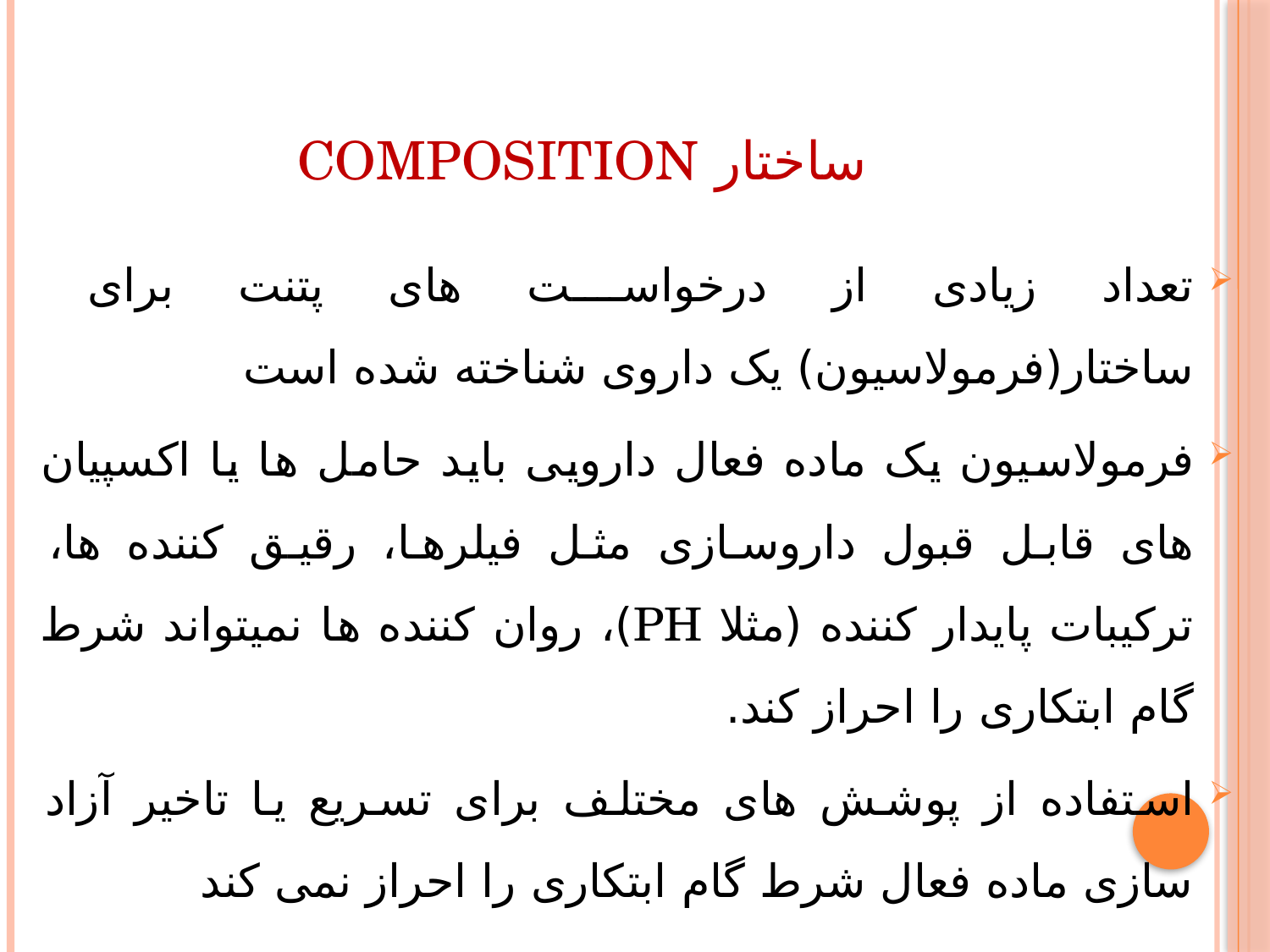

# ساختار Composition
تعداد زیادی از درخواست های پتنت برای ساختار(فرمولاسیون) یک داروی شناخته شده است
فرمولاسیون یک ماده فعال دارویی باید حامل ها یا اکسپیان های قابل قبول داروسازی مثل فیلرها، رقیق کننده ها، ترکیبات پایدار کننده (مثلا PH)، روان کننده ها نمیتواند شرط گام ابتکاری را احراز کند.
استفاده از پوشش های مختلف برای تسریع یا تاخیر آزاد سازی ماده فعال شرط گام ابتکاری را احراز نمی کند